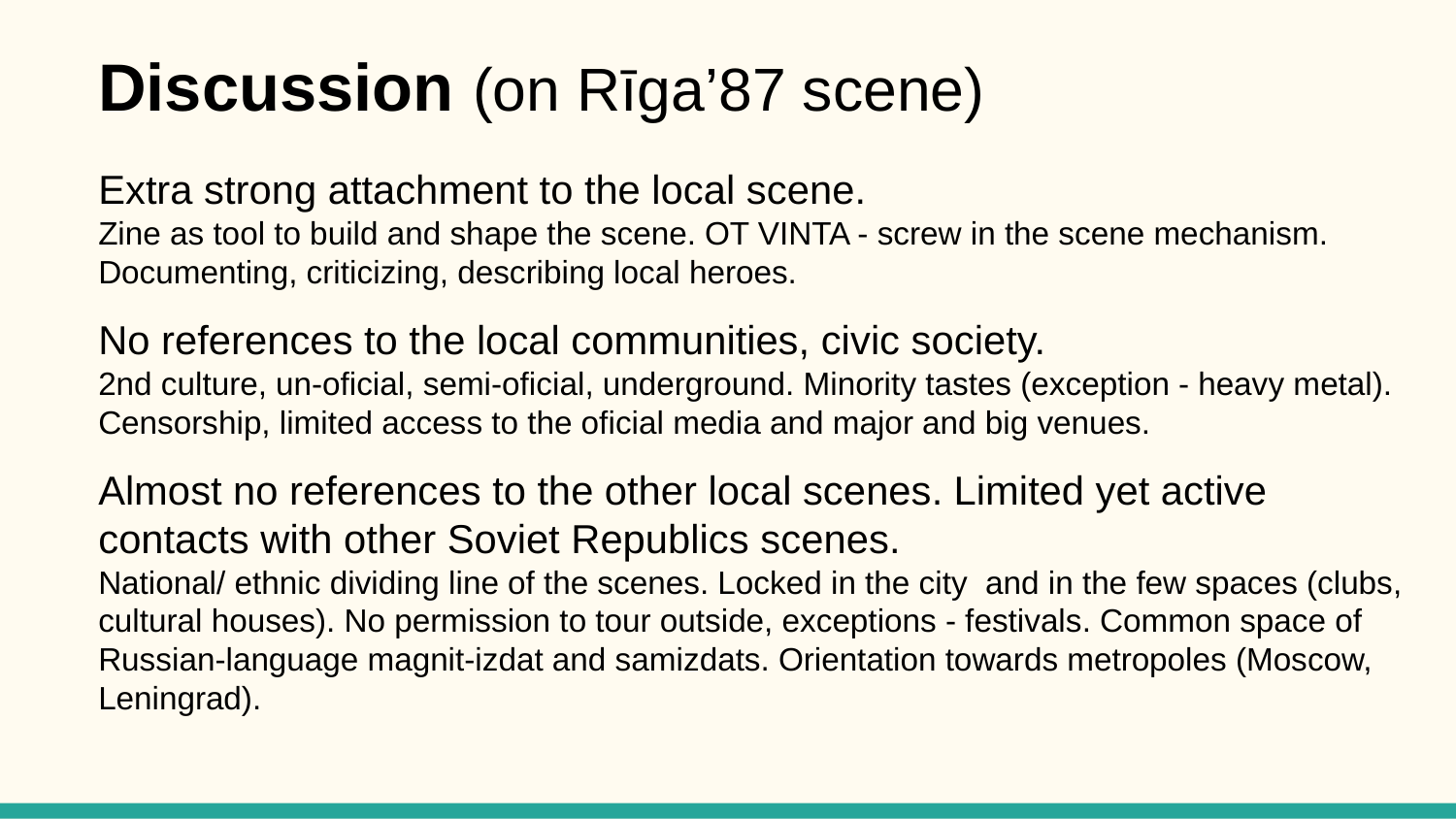

# Discussion (on Rīga’87 scene)
Extra strong attachment to the local scene.
Zine as tool to build and shape the scene. OT VINTA - screw in the scene mechanism. Documenting, criticizing, describing local heroes.
No references to the local communities, civic society.
2nd culture, un-oficial, semi-oficial, underground. Minority tastes (exception - heavy metal). Censorship, limited access to the oficial media and major and big venues.
Almost no references to the other local scenes. Limited yet active contacts with other Soviet Republics scenes.
National/ ethnic dividing line of the scenes. Locked in the city  and in the few spaces (clubs, cultural houses). No permission to tour outside, exceptions - festivals. Common space of Russian-language magnit-izdat and samizdats. Orientation towards metropoles (Moscow, Leningrad).